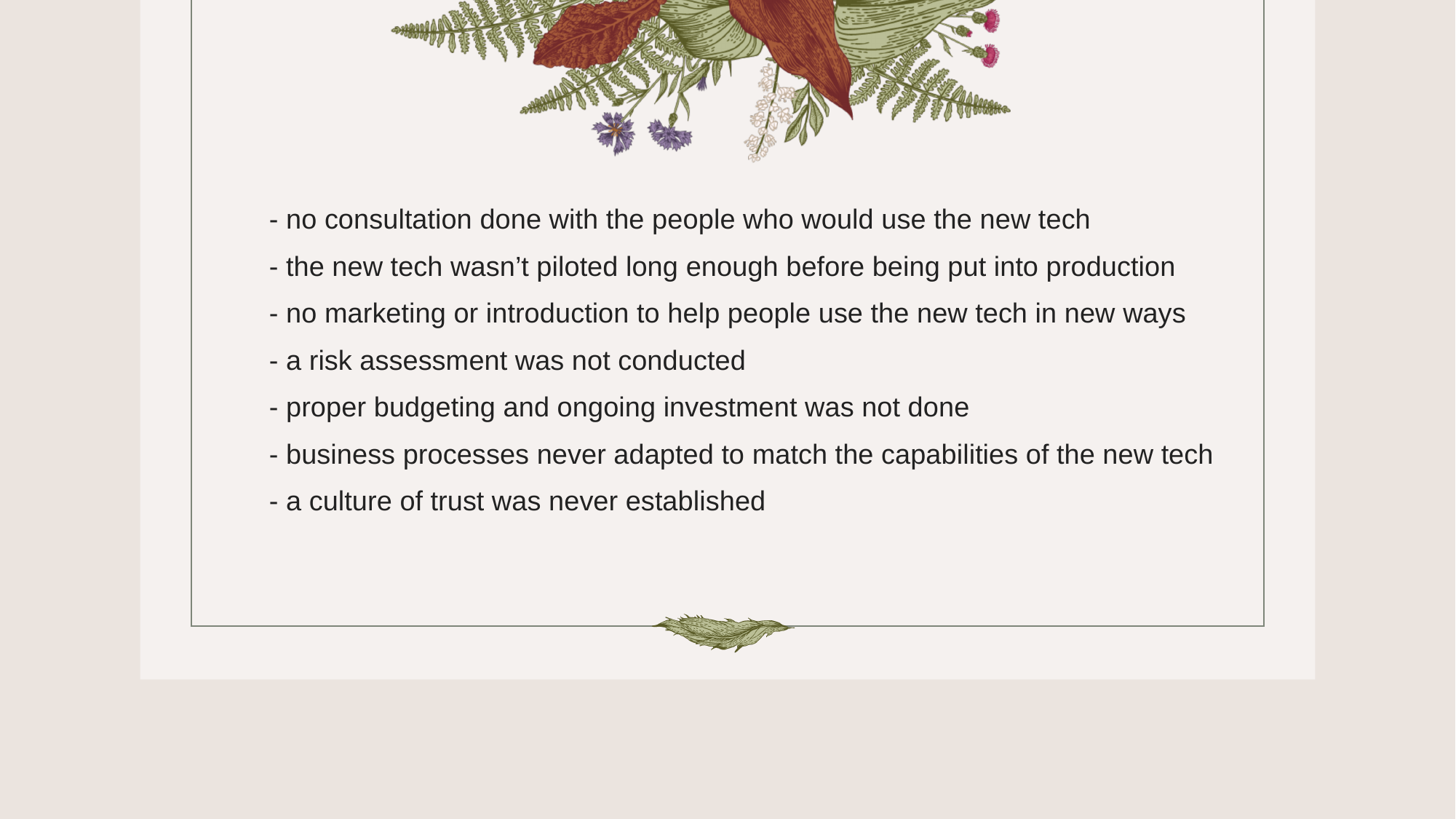

- no consultation done with the people who would use the new tech
- the new tech wasn’t piloted long enough before being put into production
- no marketing or introduction to help people use the new tech in new ways
- a risk assessment was not conducted
- proper budgeting and ongoing investment was not done
- business processes never adapted to match the capabilities of the new tech
- a culture of trust was never established